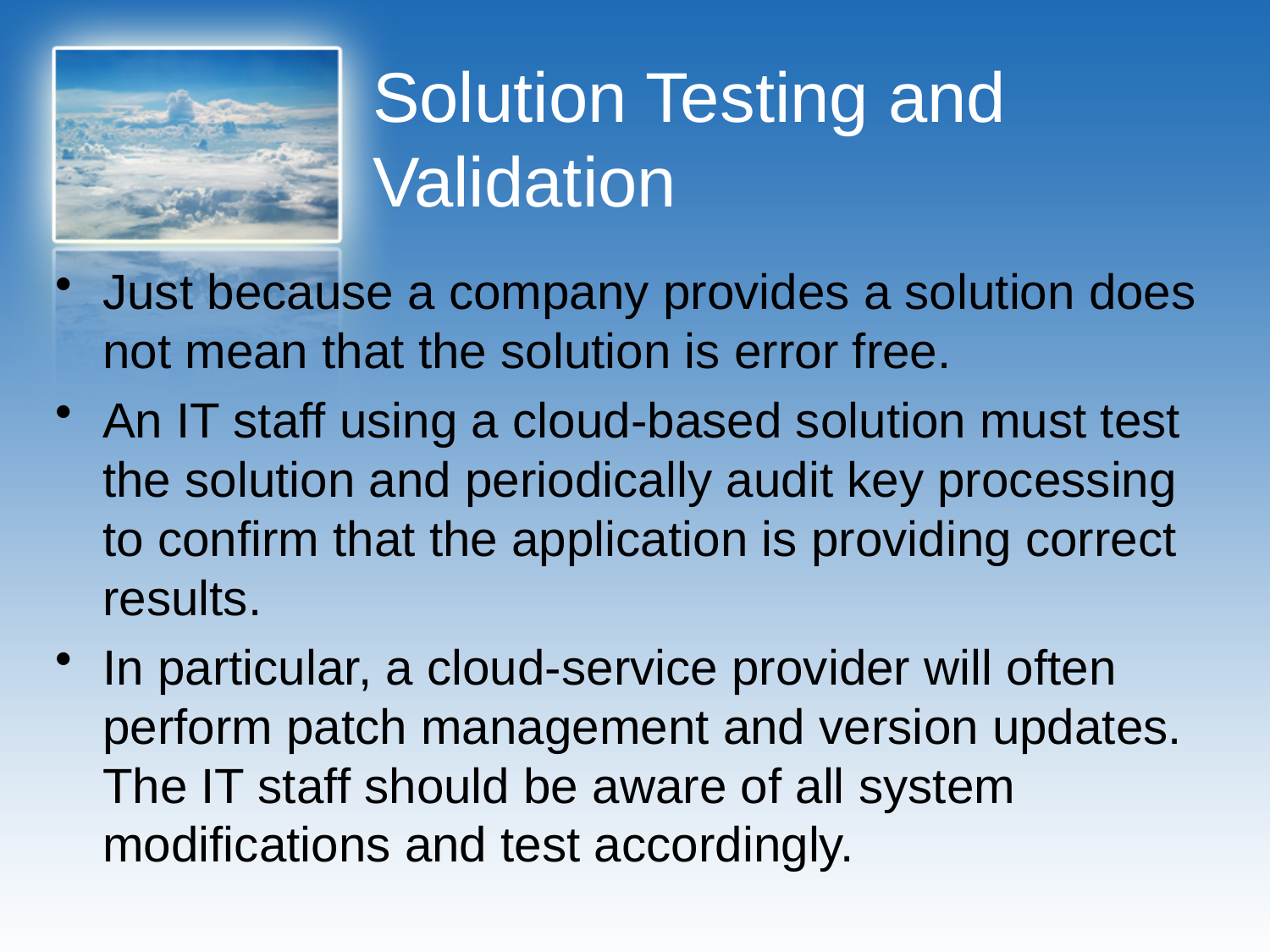

# Solution Testing and Validation
Just because a company provides a solution does not mean that the solution is error free.
An IT staff using a cloud-based solution must test the solution and periodically audit key processing to confirm that the application is providing correct results.
In particular, a cloud-service provider will often perform patch management and version updates. The IT staff should be aware of all system modifications and test accordingly.